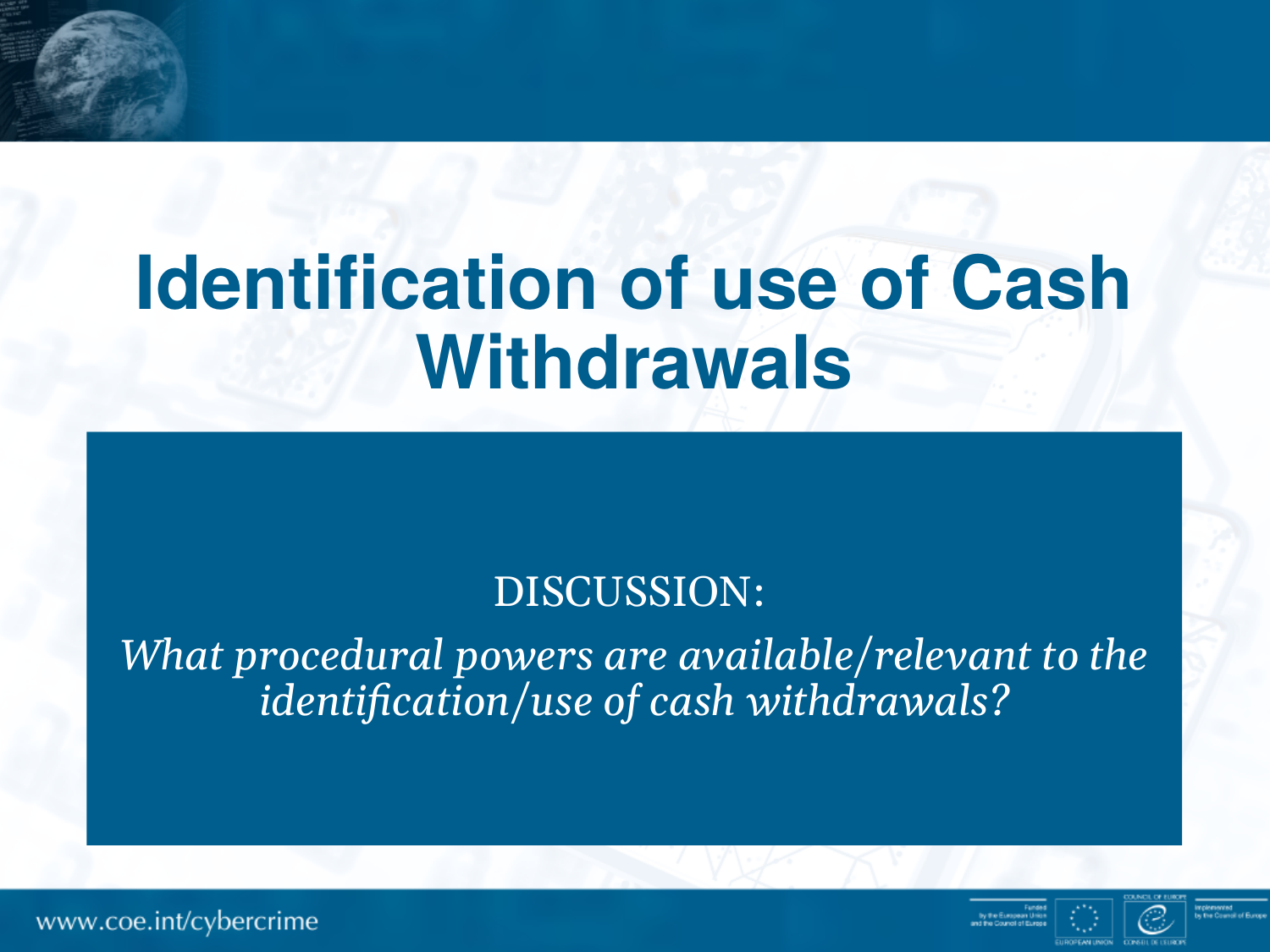

# Identification of use of Cash Withdrawals

DISCUSSION:
What procedural powers are available/relevant to the identification/use of cash withdrawals?